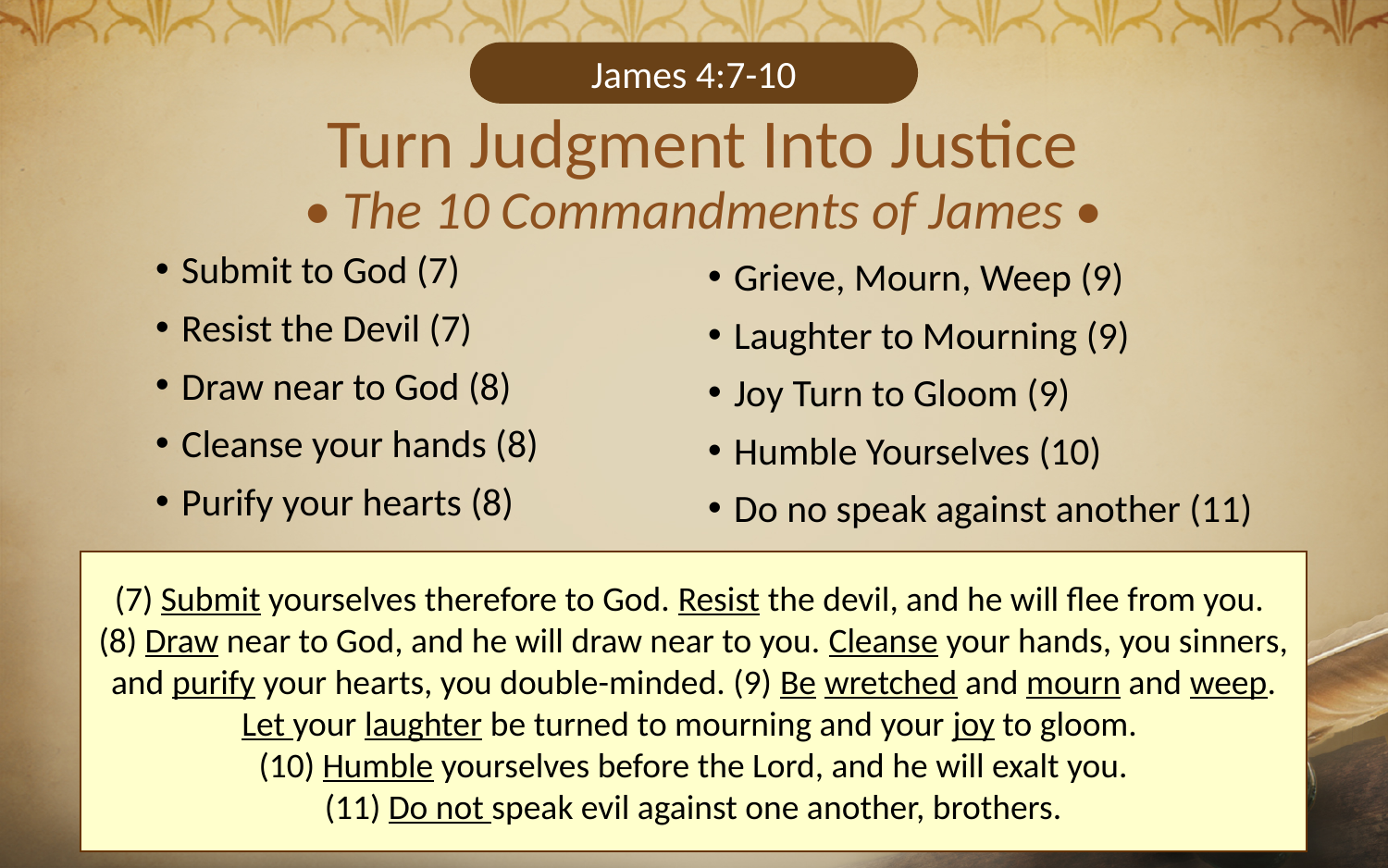

James 4:7-10
Turn Judgment Into Justice
• The 10 Commandments of James •
Submit to God (7)
Resist the Devil (7)
Draw near to God (8)
Cleanse your hands (8)
Purify your hearts (8)
Grieve, Mourn, Weep (9)
Laughter to Mourning (9)
Joy Turn to Gloom (9)
Humble Yourselves (10)
Do no speak against another (11)
(7) Submit yourselves therefore to God. Resist the devil, and he will flee from you.
(8) Draw near to God, and he will draw near to you. Cleanse your hands, you sinners, and purify your hearts, you double-minded. (9) Be wretched and mourn and weep. Let your laughter be turned to mourning and your joy to gloom.
(10) Humble yourselves before the Lord, and he will exalt you.
(11) Do not speak evil against one another, brothers.